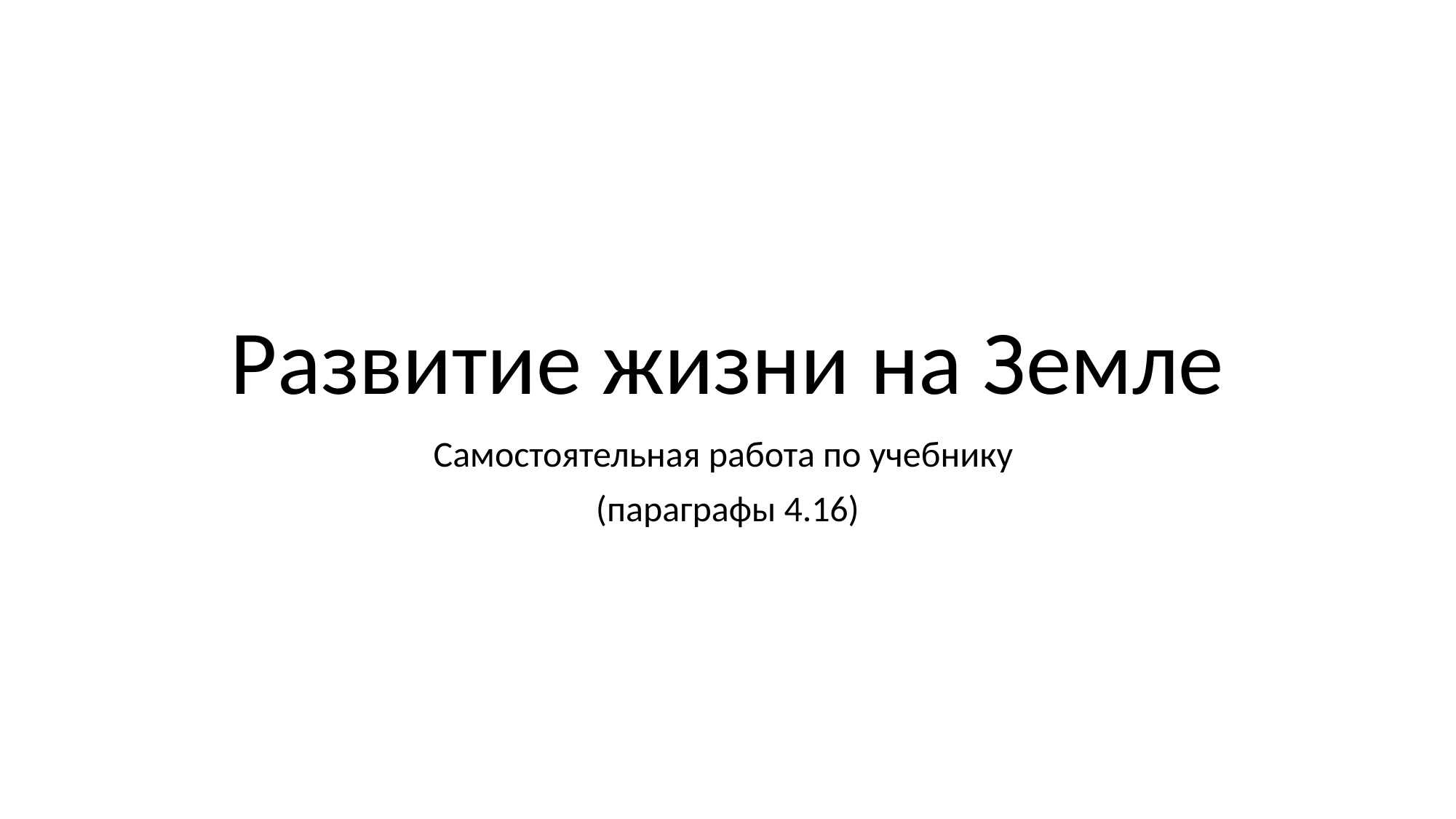

# Развитие жизни на Земле
Самостоятельная работа по учебнику
(параграфы 4.16)